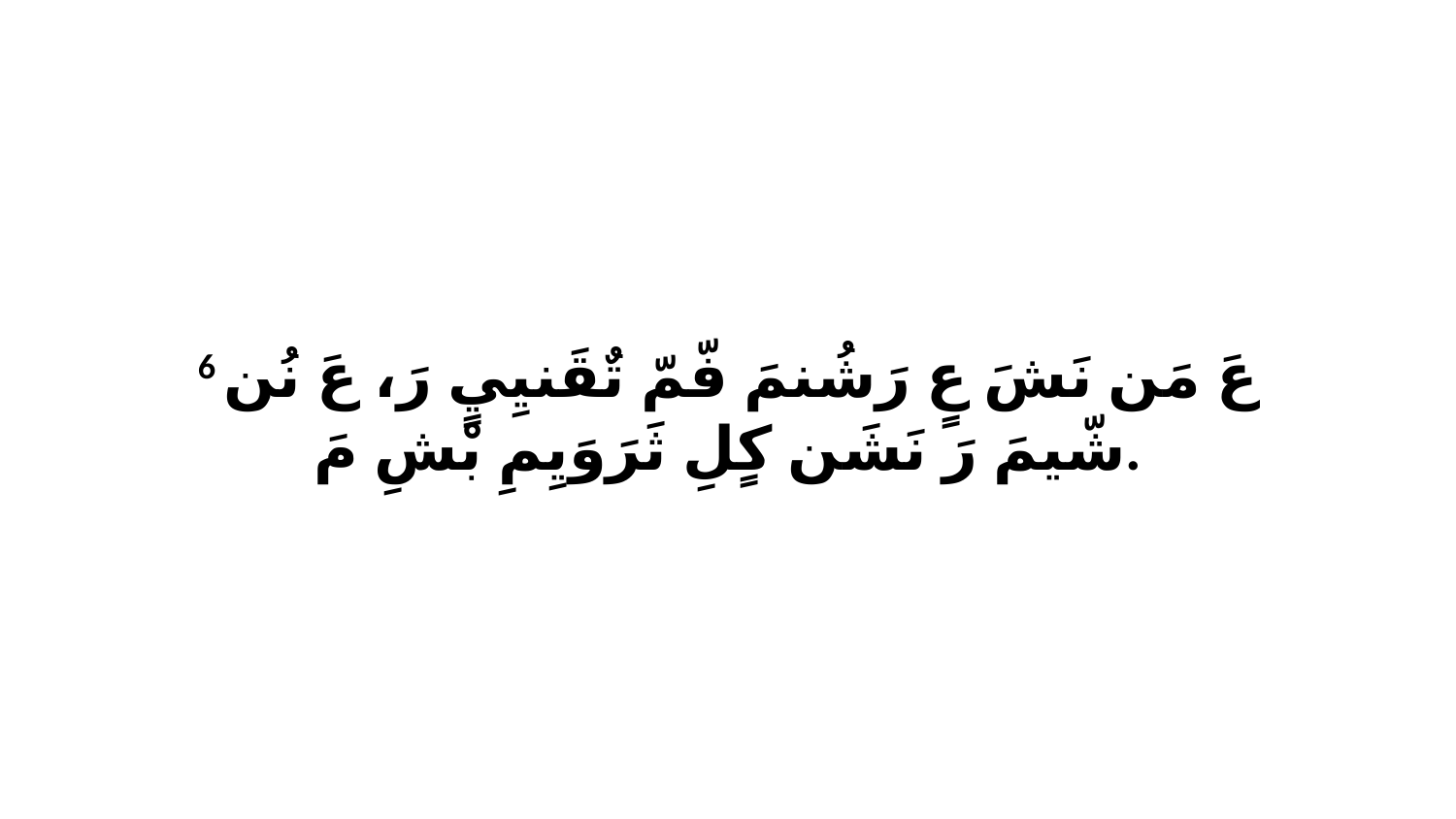

6 عَ مَن نَشَ عٍ رَشُنمَ فّمّ تٌقَنيِيٍ رَ، عَ نُن شّيمَ رَ نَشَن كٍلِ ثَرَوَيِمِ بْشِ مَ.